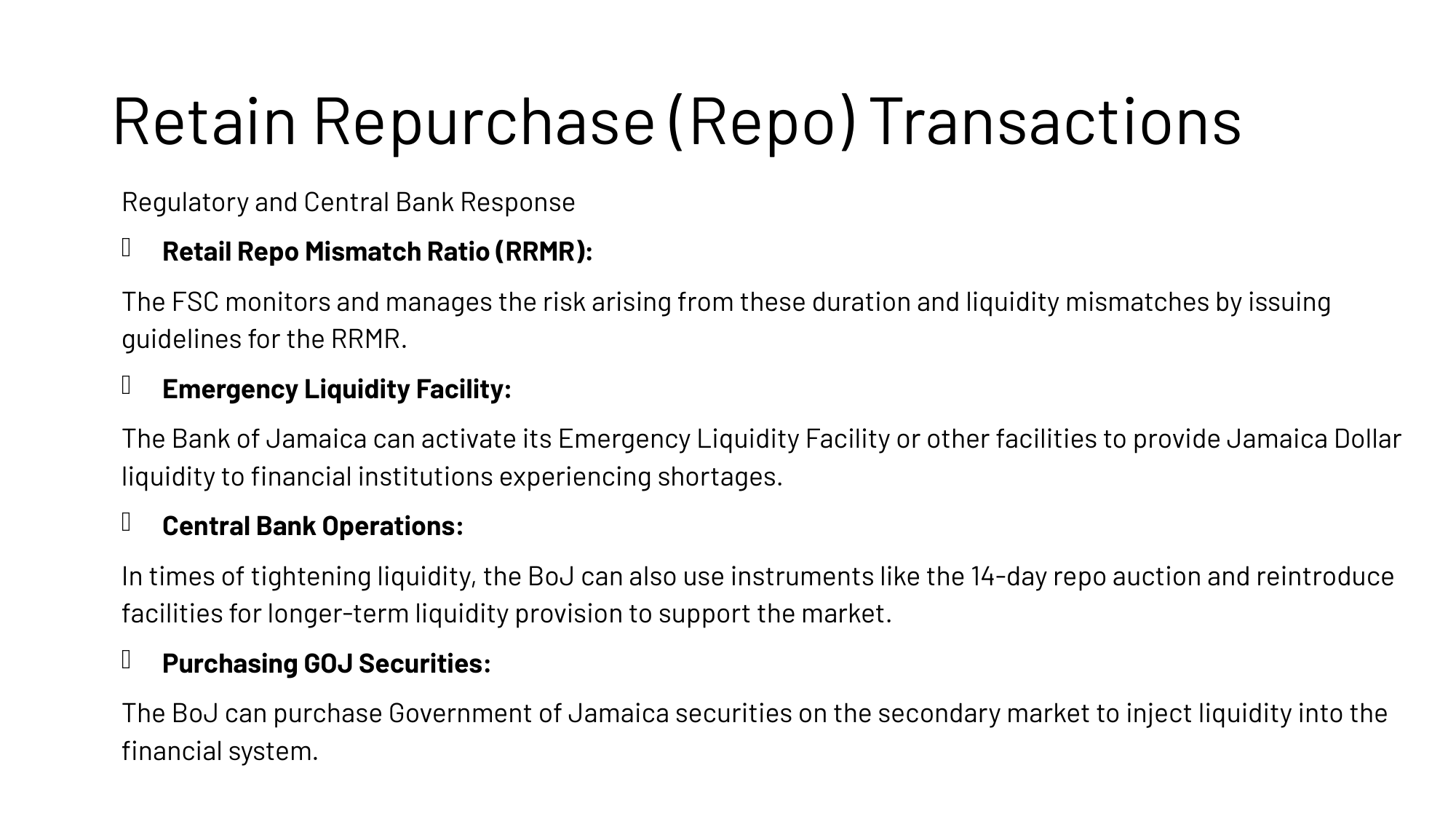

# Retain Repurchase (Repo) Transactions
Regulatory and Central Bank Response
Retail Repo Mismatch Ratio (RRMR):
The FSC monitors and manages the risk arising from these duration and liquidity mismatches by issuing guidelines for the RRMR.
Emergency Liquidity Facility:
The Bank of Jamaica can activate its Emergency Liquidity Facility or other facilities to provide Jamaica Dollar liquidity to financial institutions experiencing shortages.
Central Bank Operations:
In times of tightening liquidity, the BoJ can also use instruments like the 14-day repo auction and reintroduce facilities for longer-term liquidity provision to support the market.
Purchasing GOJ Securities:
The BoJ can purchase Government of Jamaica securities on the secondary market to inject liquidity into the financial system.